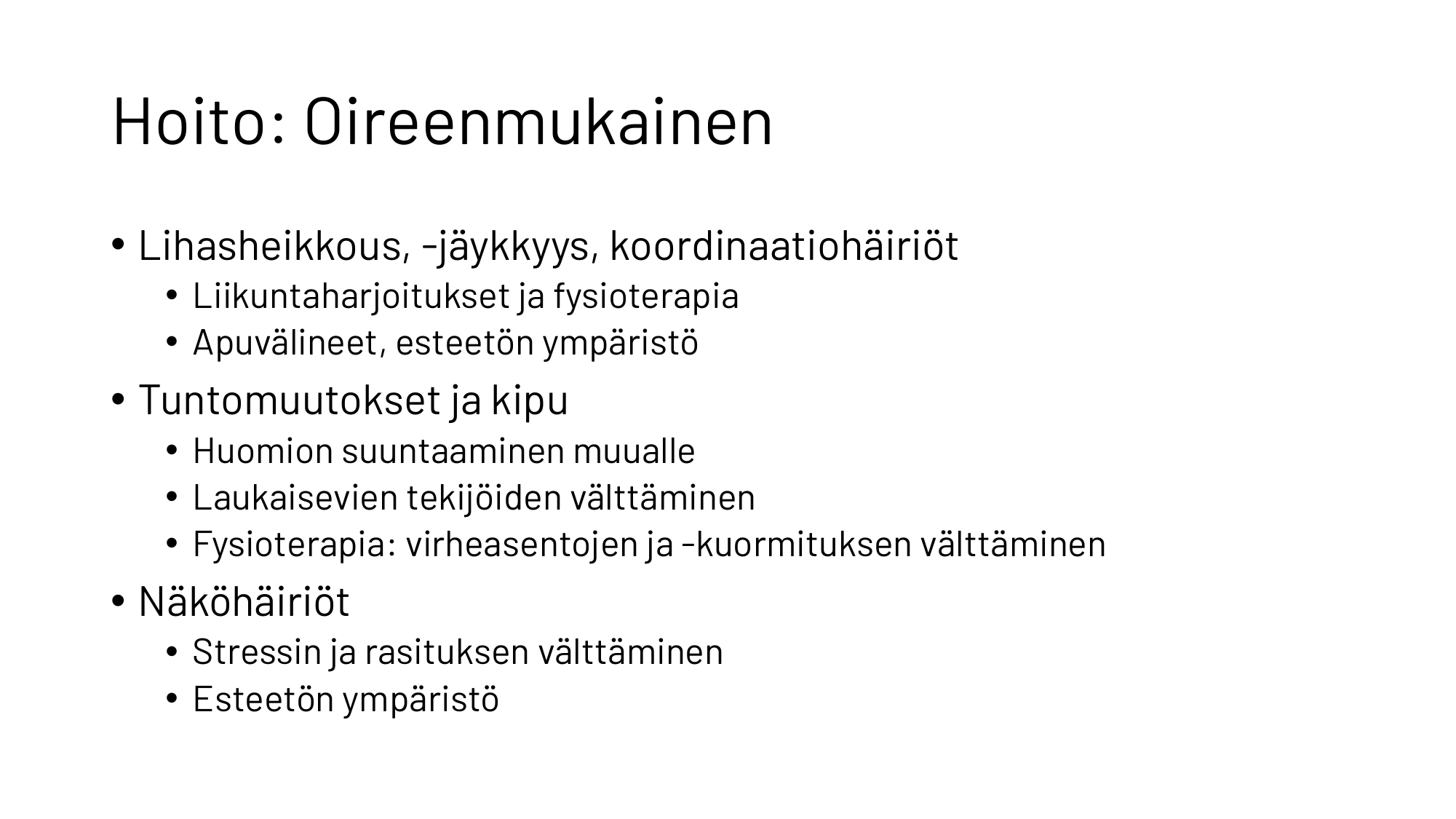

# Hoito: Oireenmukainen
Lihasheikkous, -jäykkyys, koordinaatiohäiriöt
Liikuntaharjoitukset ja fysioterapia
Apuvälineet, esteetön ympäristö
Tuntomuutokset ja kipu
Huomion suuntaaminen muualle
Laukaisevien tekijöiden välttäminen
Fysioterapia: virheasentojen ja -kuormituksen välttäminen
Näköhäiriöt
Stressin ja rasituksen välttäminen
Esteetön ympäristö